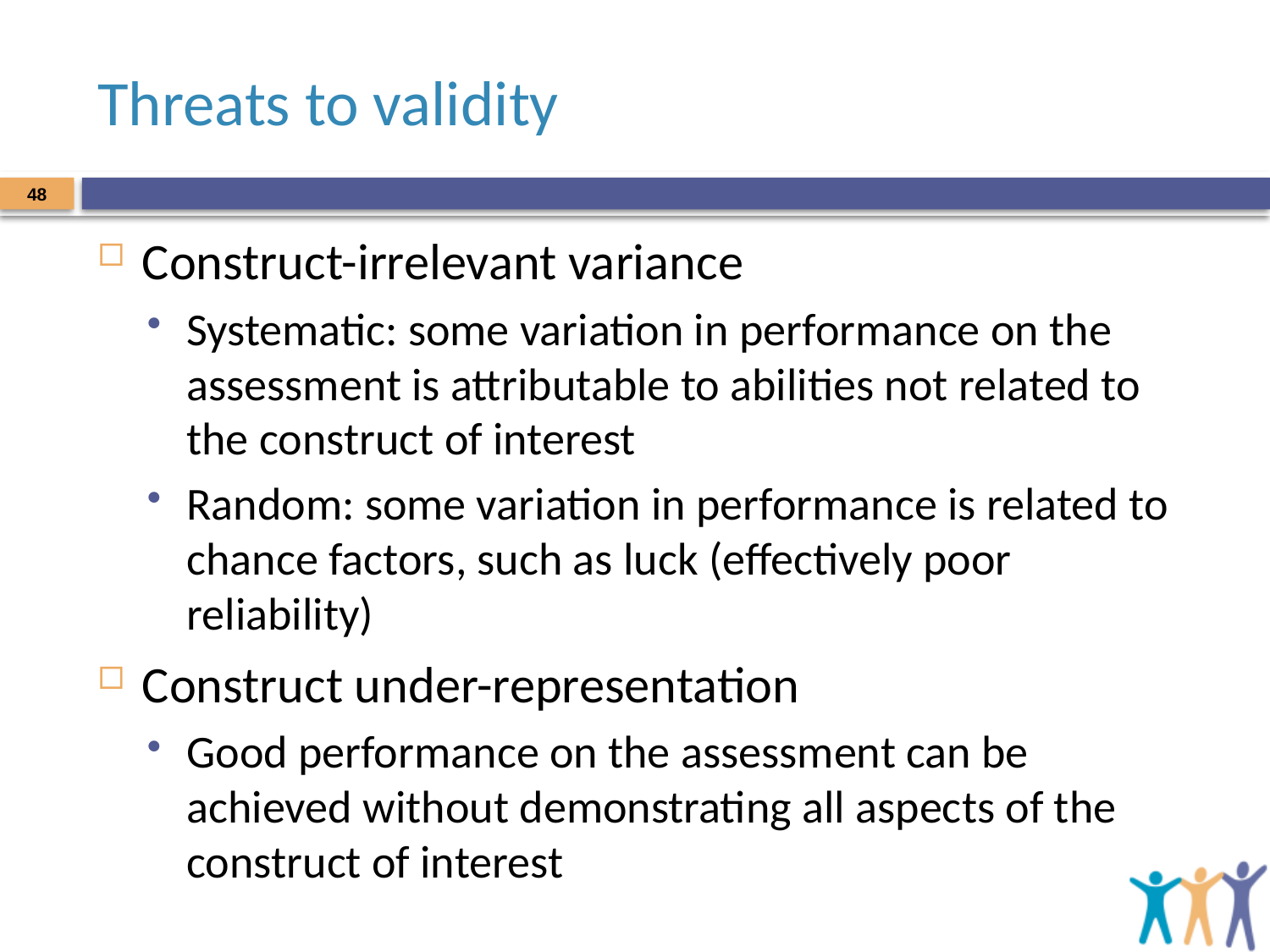

# Threats to validity
48
Construct-irrelevant variance
Systematic: some variation in performance on the assessment is attributable to abilities not related to the construct of interest
Random: some variation in performance is related to chance factors, such as luck (effectively poor reliability)
Construct under-representation
Good performance on the assessment can be achieved without demonstrating all aspects of the construct of interest